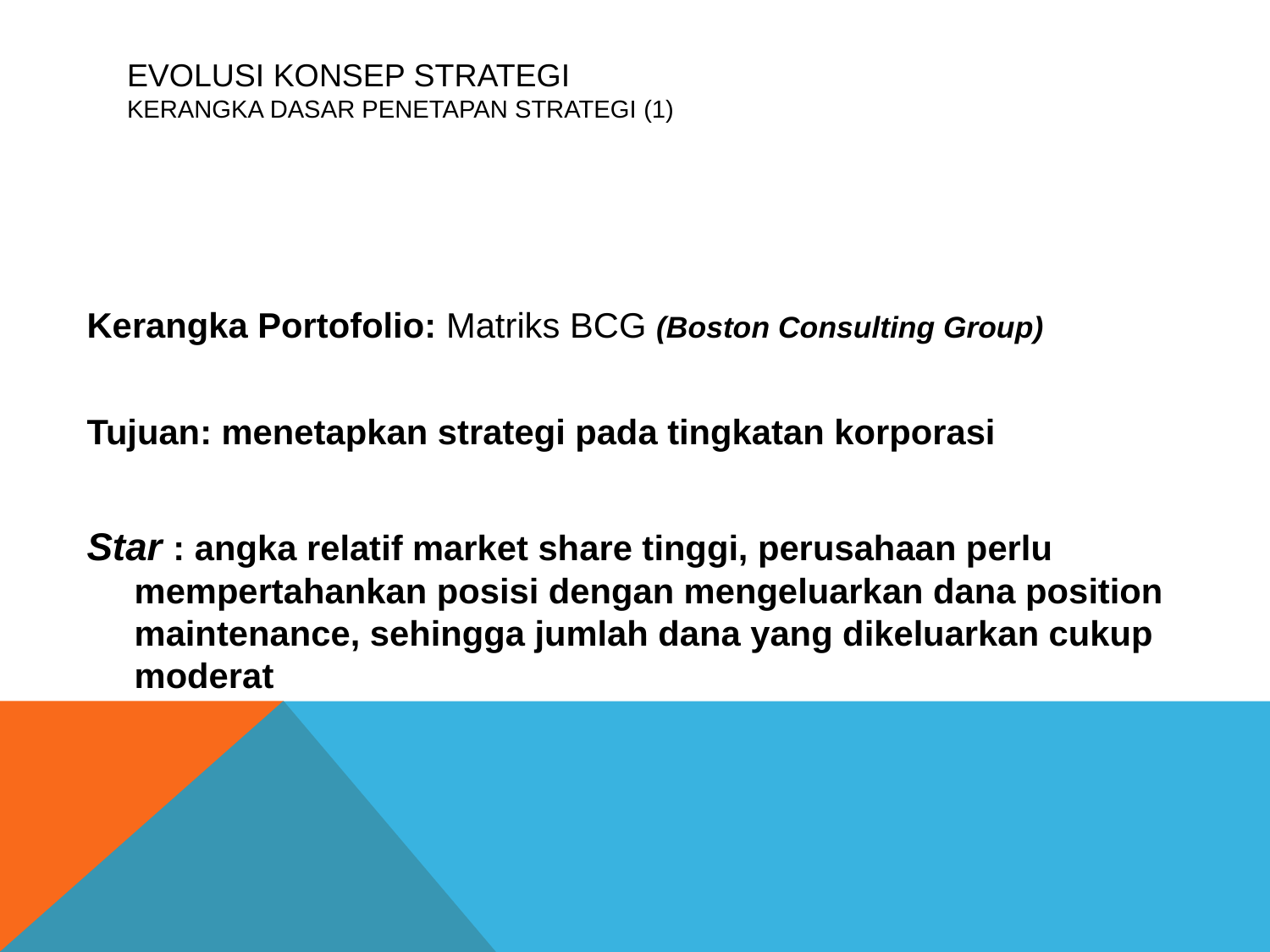

# EVOLUSI KONSEP STRATEGI KERANGKA DASAR PENETAPAN STRATEGI (1)
Kerangka Portofolio: Matriks BCG (Boston Consulting Group)

Tujuan: menetapkan strategi pada tingkatan korporasi

Star : angka relatif market share tinggi, perusahaan perlu mempertahankan posisi dengan mengeluarkan dana position maintenance, sehingga jumlah dana yang dikeluarkan cukup moderat